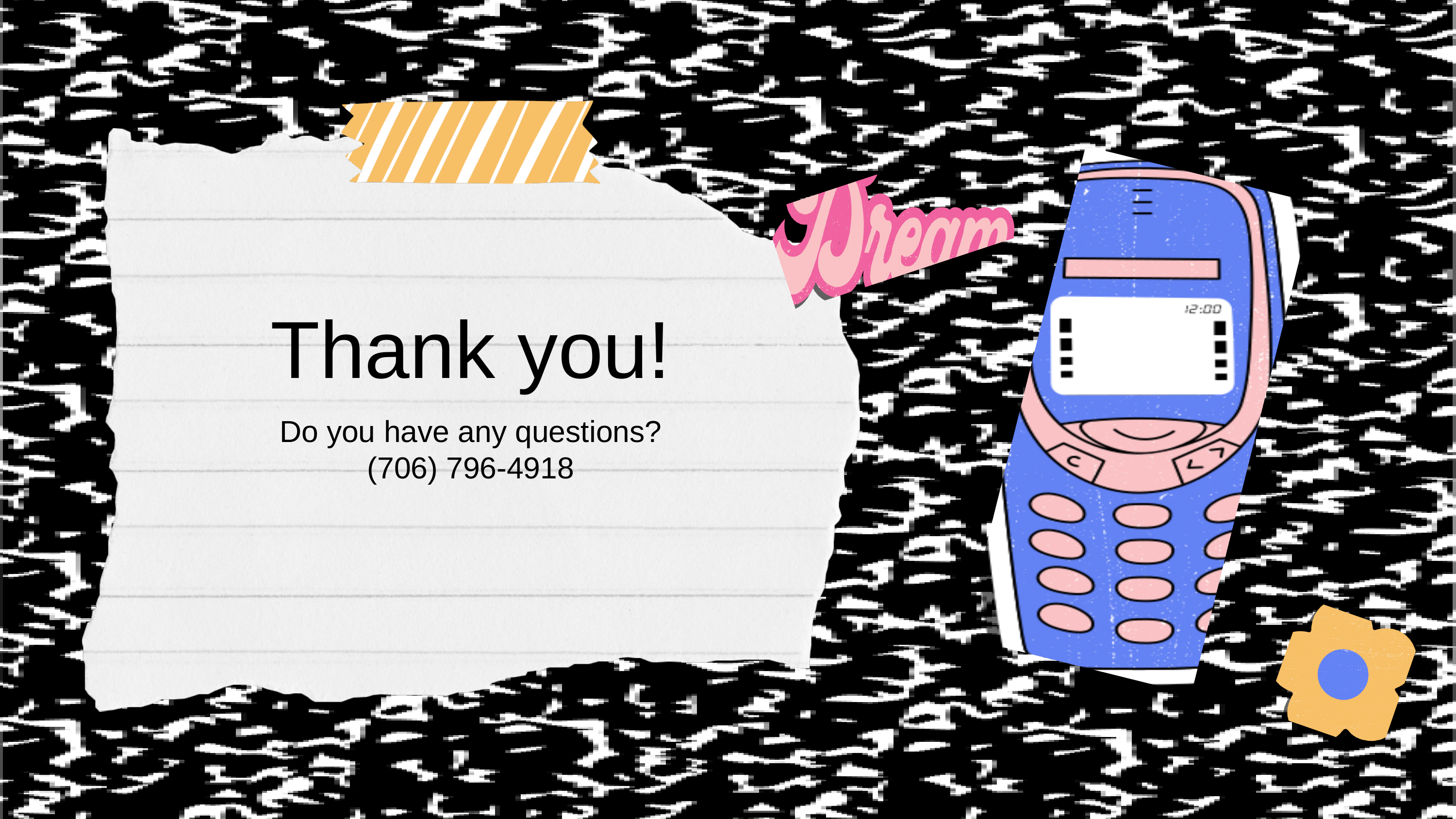

Thank you!
Do you have any questions?
(706) 796-4918